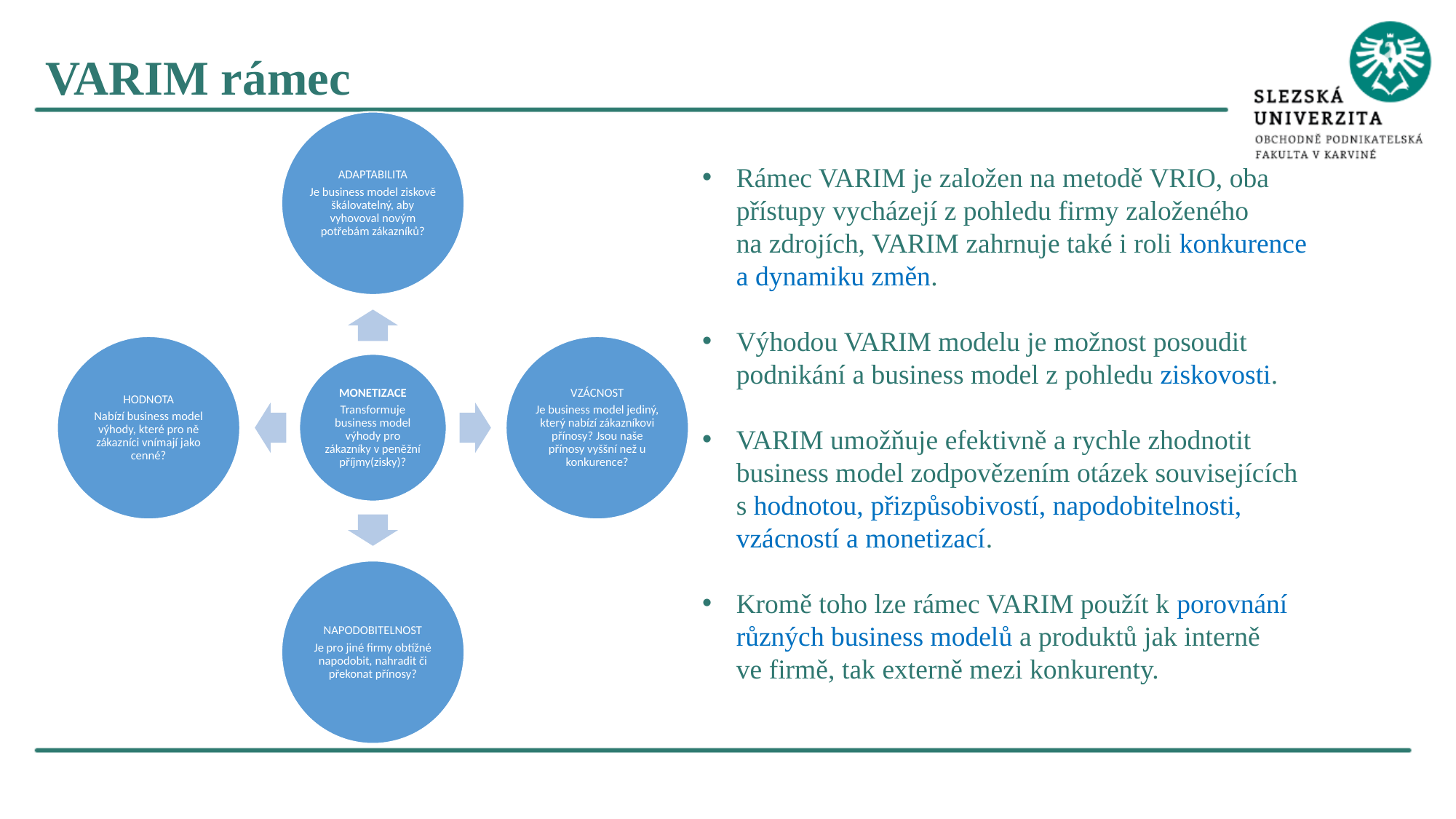

VARIM rámec
MONETIZACE
Transformuje business model výhody pro zákazníky v peněžní příjmy(zisky)?

ADAPTABILITA
Je business model ziskově škálovatelný, aby vyhovoval novým potřebám zákazníků?

VZÁCNOST
Je business model jediný, který nabízí zákazníkovi přínosy? Jsou naše přínosy vyššní než u konkurence?

NAPODOBITELNOST
Je pro jiné firmy obtížné napodobit, nahradit či překonat přínosy?

HODNOTA
Nabízí business model výhody, které pro ně zákazníci vnímají jako cenné?
Rámec VARIM je založen na metodě VRIO, oba přístupy vycházejí z pohledu firmy založeného
na zdrojích, VARIM zahrnuje také i roli konkurence a dynamiku změn.

Výhodou VARIM modelu je možnost posoudit podnikání a business model z pohledu ziskovosti.

VARIM umožňuje efektivně a rychle zhodnotit business model zodpovězením otázek souvisejících
s hodnotou, přizpůsobivostí, napodobitelnosti, vzácností a monetizací.

Kromě toho lze rámec VARIM použít k porovnání různých business modelů a produktů jak interně
ve firmě, tak externě mezi konkurenty.